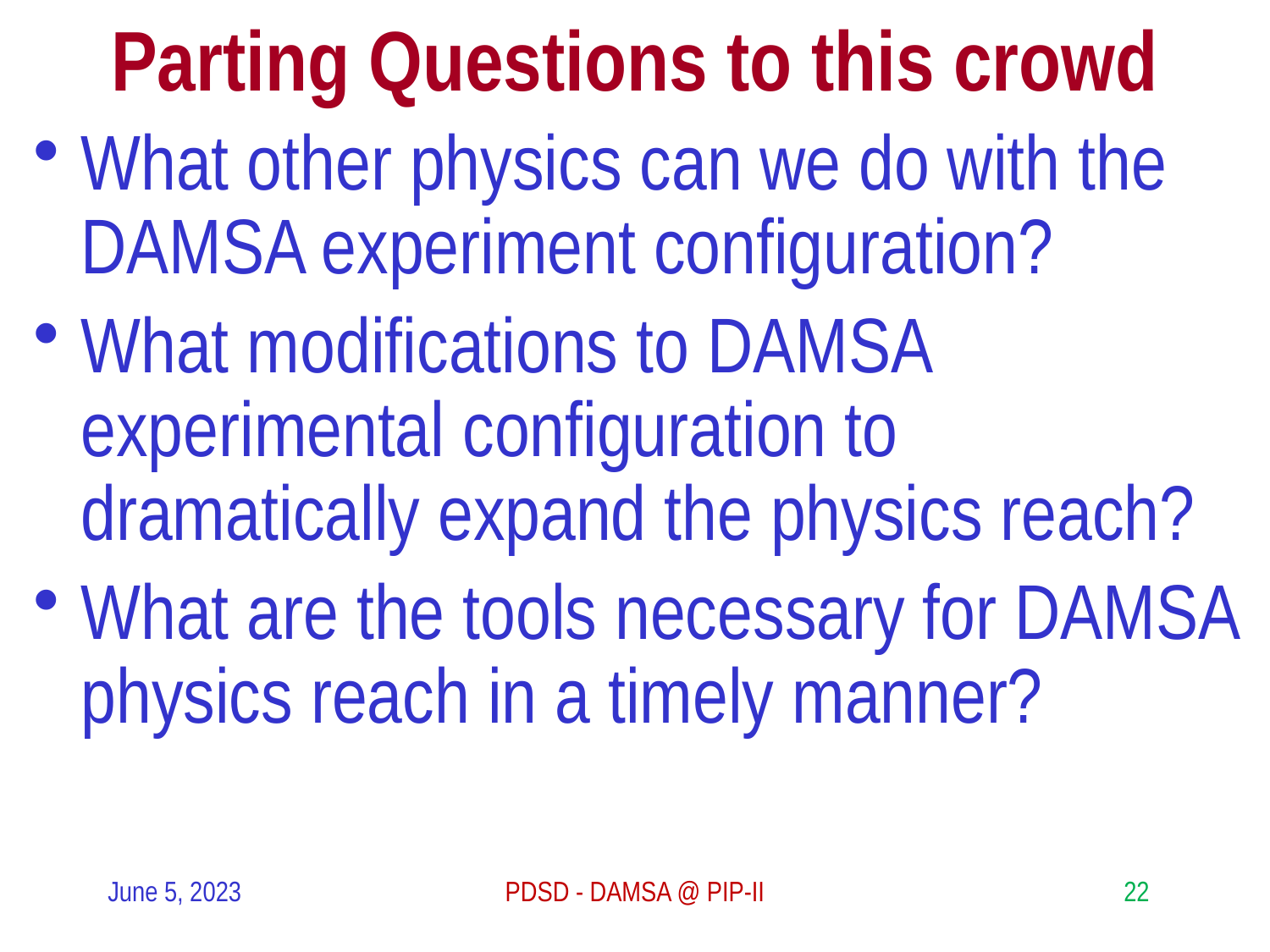

# Parting Questions to this crowd
What other physics can we do with the DAMSA experiment configuration?
What modifications to DAMSA experimental configuration to dramatically expand the physics reach?
What are the tools necessary for DAMSA physics reach in a timely manner?
June 5, 2023
PDSD - DAMSA @ PIP-II
22